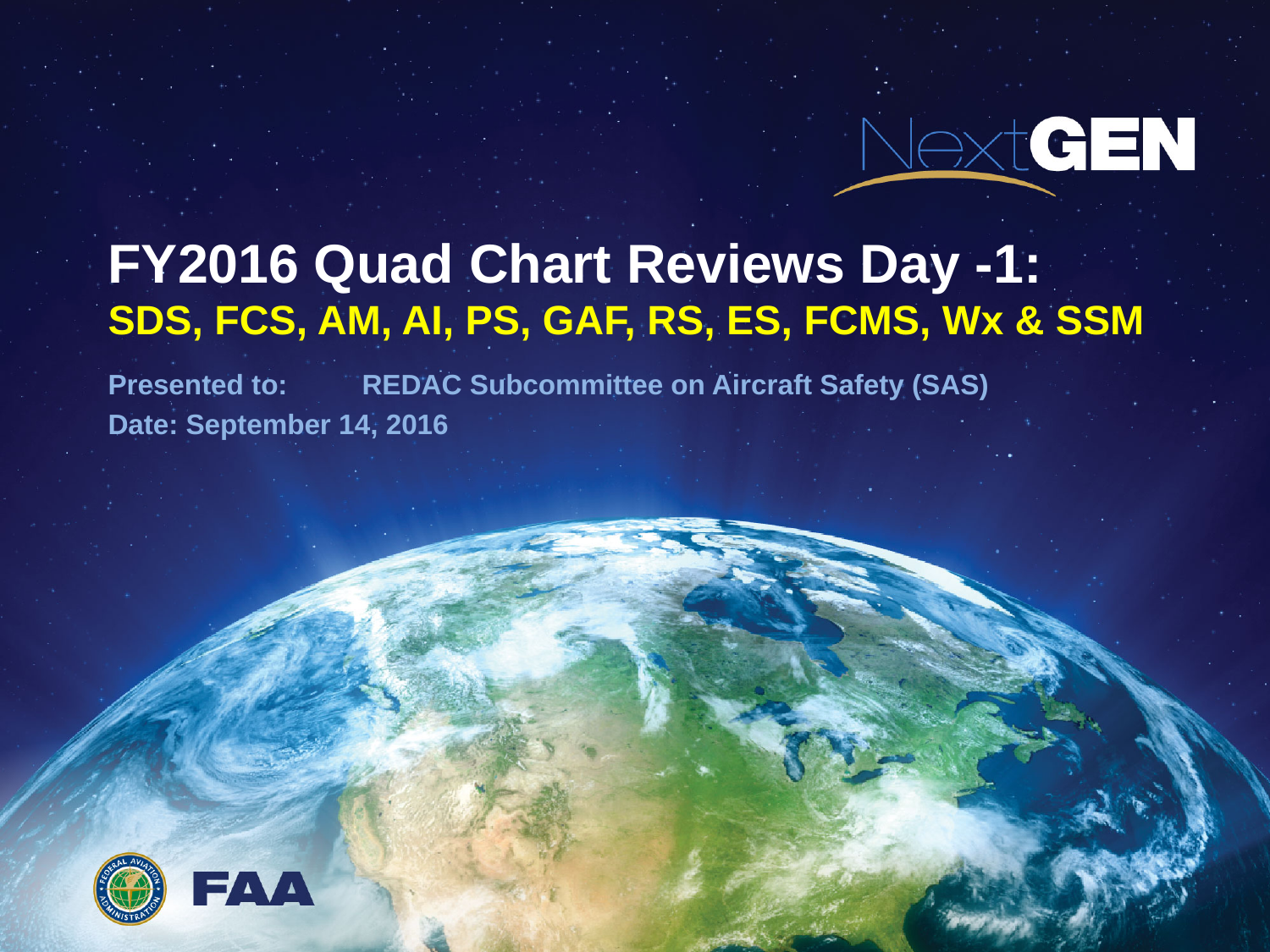

# FY2016 Quad Chart Reviews Day -1: SDS, FCS, AM, AI, PS, GAF, RS, ES, FCMS, Wx & SSM
Presented to: 	REDAC Subcommittee on Aircraft Safety (SAS)
Date: September 14, 2016